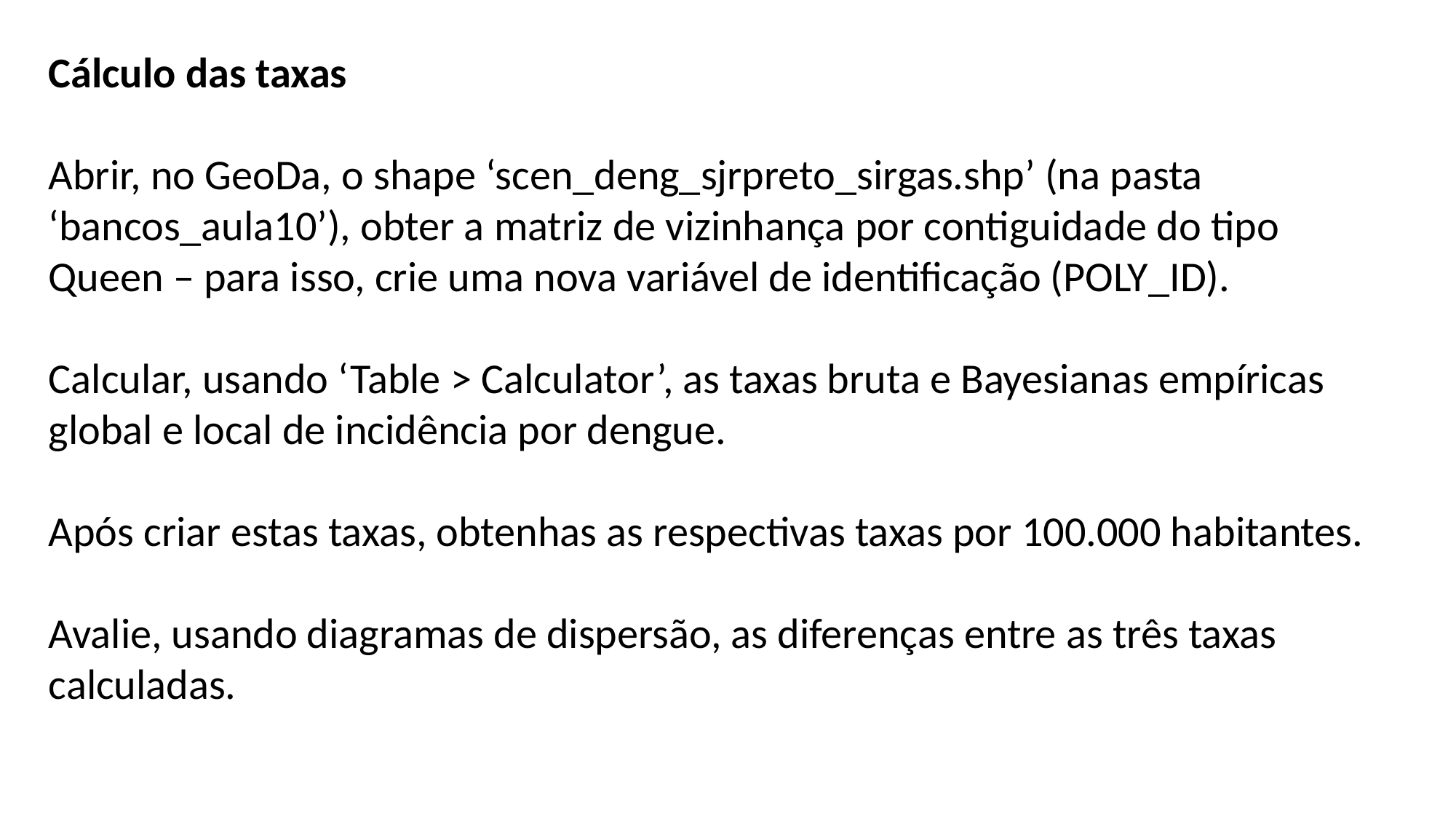

Cálculo das taxas

Abrir, no GeoDa, o shape ‘scen_deng_sjrpreto_sirgas.shp’ (na pasta ‘bancos_aula10’), obter a matriz de vizinhança por contiguidade do tipo Queen – para isso, crie uma nova variável de identificação (POLY_ID).

Calcular, usando ‘Table > Calculator’, as taxas bruta e Bayesianas empíricas global e local de incidência por dengue.

Após criar estas taxas, obtenhas as respectivas taxas por 100.000 habitantes.

Avalie, usando diagramas de dispersão, as diferenças entre as três taxas calculadas.